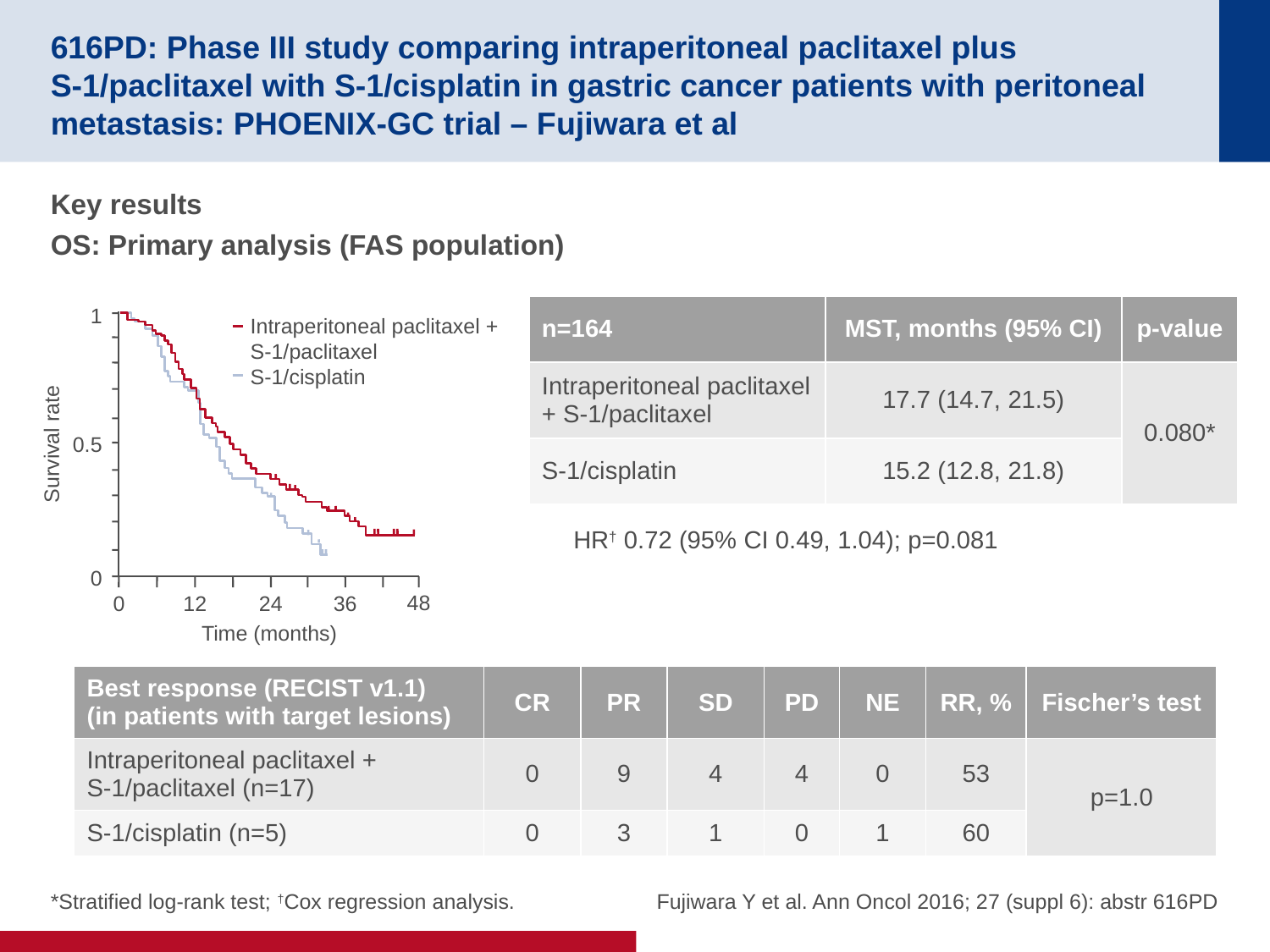

# 616PD: Phase III study comparing intraperitoneal paclitaxel plus S-1/paclitaxel with S-1/cisplatin in gastric cancer patients with peritoneal metastasis: PHOENIX-GC trial – Fujiwara et al
Key results
OS: Primary analysis (FAS population)
| n=164 | MST, months (95% CI) | p-value |
| --- | --- | --- |
| Intraperitoneal paclitaxel + S-1/paclitaxel | 17.7 (14.7, 21.5) | 0.080\* |
| S-1/cisplatin | 15.2 (12.8, 21.8) |  |
1

0.5
Survival rate

0

48
0
12
24
36
Time (months)
Intraperitoneal paclitaxel + S-1/paclitaxel
S-1/cisplatin

HR† 0.72 (95% CI 0.49, 1.04); p=0.081

| Best response (RECIST v1.1) (in patients with target lesions) | CR | PR | SD | PD | NE | RR, % | Fischer’s test |
| --- | --- | --- | --- | --- | --- | --- | --- |
| Intraperitoneal paclitaxel + S-1/paclitaxel (n=17) | 0 | 9 | 4 | 4 | 0 | 53 | p=1.0 |
| S-1/cisplatin (n=5) | 0 | 3 | 1 | 0 | 1 | 60 |  |
*Stratified log-rank test; †Cox regression analysis.
Fujiwara Y et al. Ann Oncol 2016; 27 (suppl 6): abstr 616PD